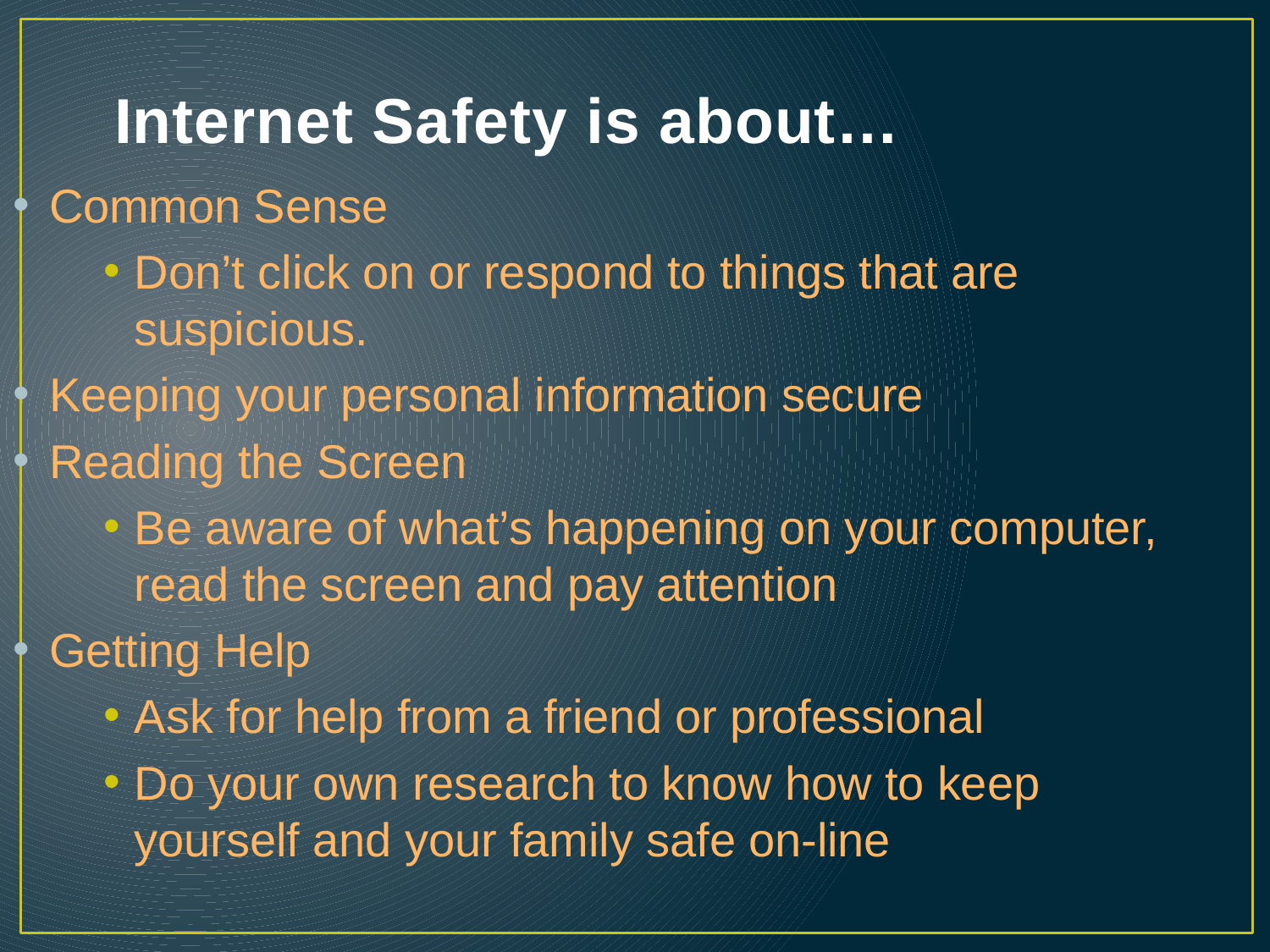

Internet Safety is about…
Common Sense
Don’t click on or respond to things that are suspicious.
Keeping your personal information secure
Reading the Screen
Be aware of what’s happening on your computer, read the screen and pay attention
Getting Help
Ask for help from a friend or professional
Do your own research to know how to keep yourself and your family safe on-line